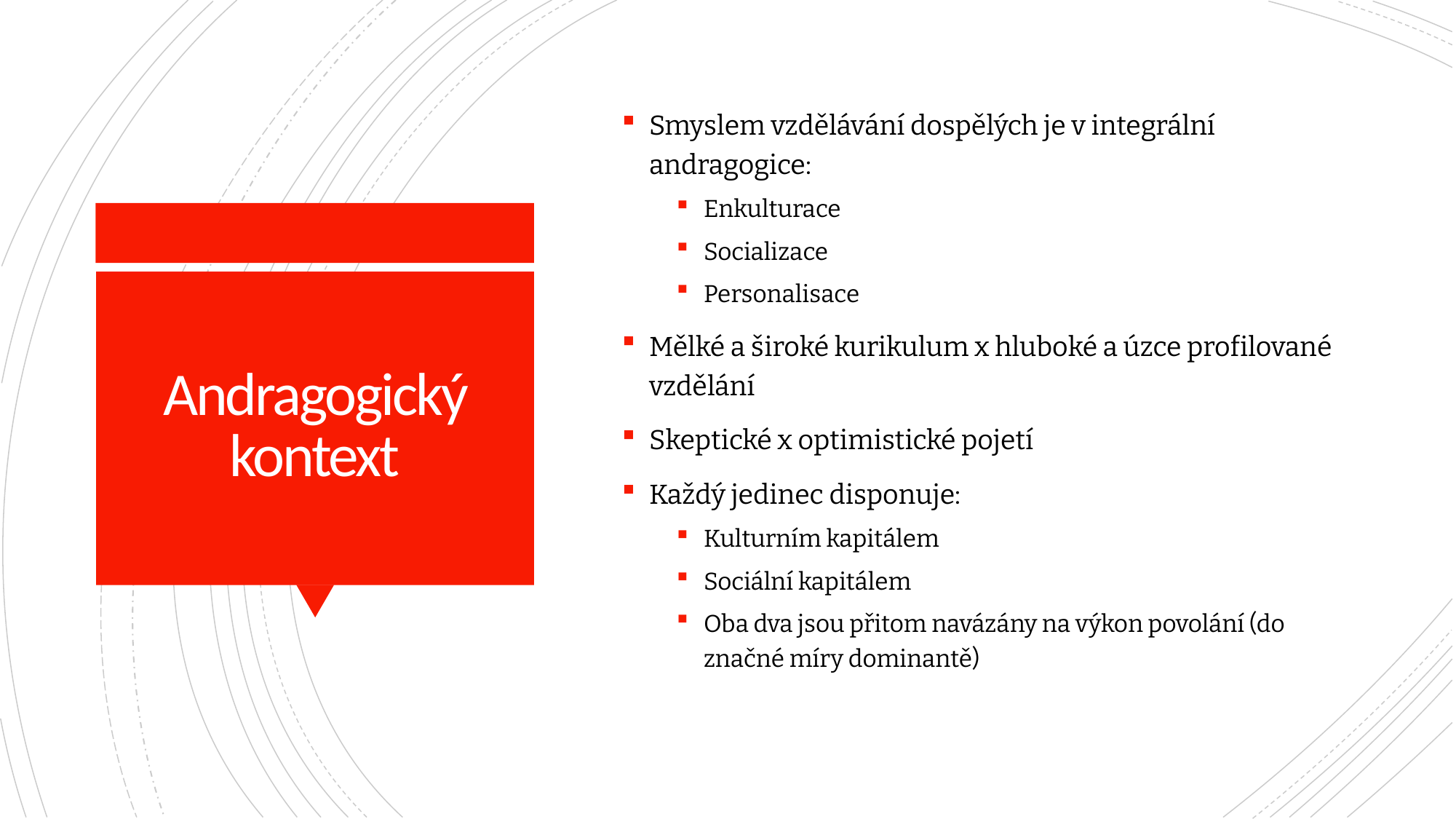

Smyslem vzdělávání dospělých je v integrální andragogice:
Enkulturace
Socializace
Personalisace
Mělké a široké kurikulum x hluboké a úzce profilované vzdělání
Skeptické x optimistické pojetí
Každý jedinec disponuje:
Kulturním kapitálem
Sociální kapitálem
Oba dva jsou přitom navázány na výkon povolání (do značné míry dominantě)

# Andragogický kontext